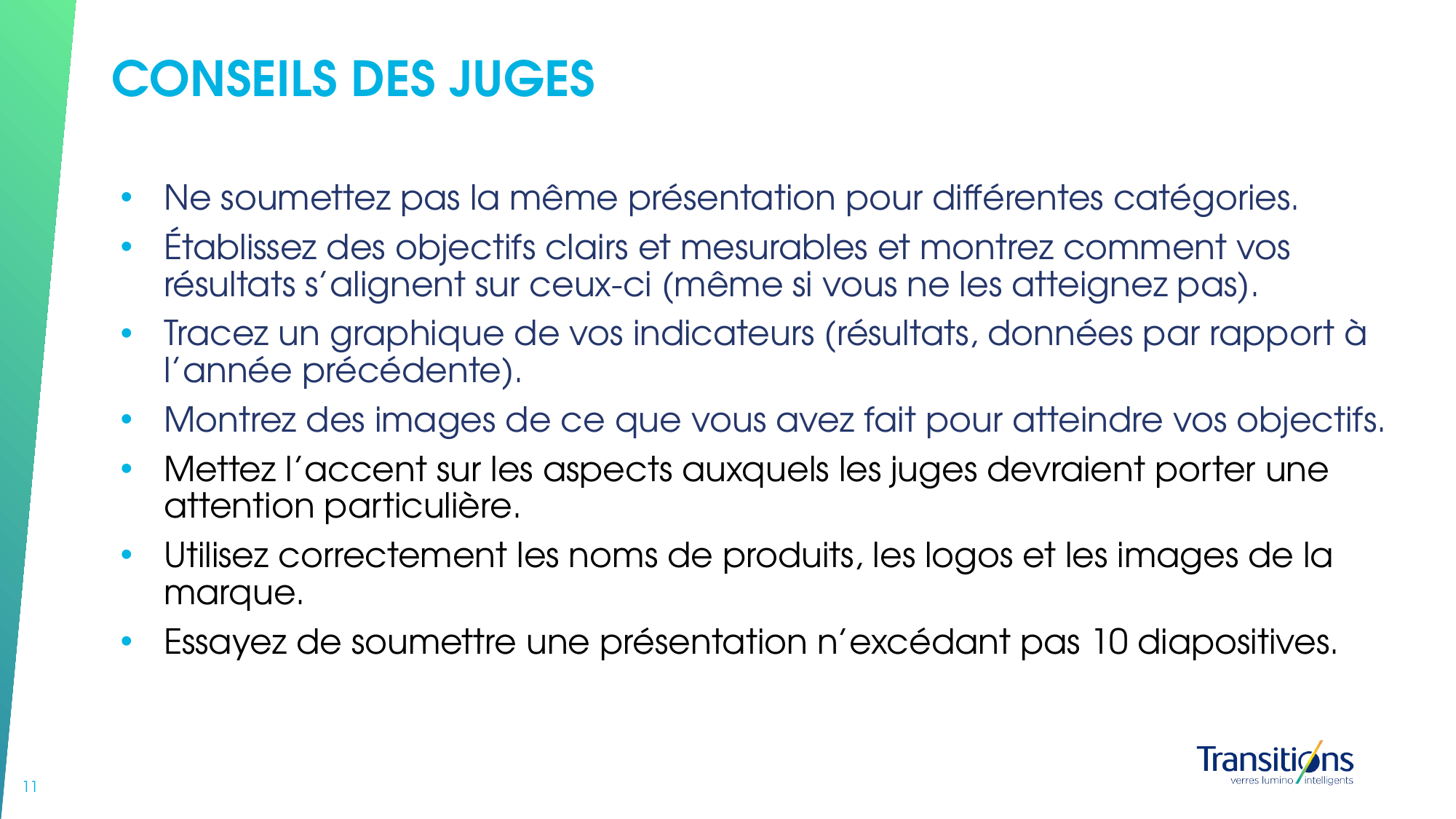

# CONSEILS DES JUGES
Ne soumettez pas la même présentation pour différentes catégories.
Établissez des objectifs clairs et mesurables et montrez comment vos résultats s’alignent sur ceux-ci (même si vous ne les atteignez pas).
Tracez un graphique de vos indicateurs (résultats, données par rapport à l’année précédente).
Montrez des images de ce que vous avez fait pour atteindre vos objectifs.
Mettez l’accent sur les aspects auxquels les juges devraient porter une attention particulière.
Utilisez correctement les noms de produits, les logos et les images de la marque.
Essayez de soumettre une présentation n’excédant pas 10 diapositives.